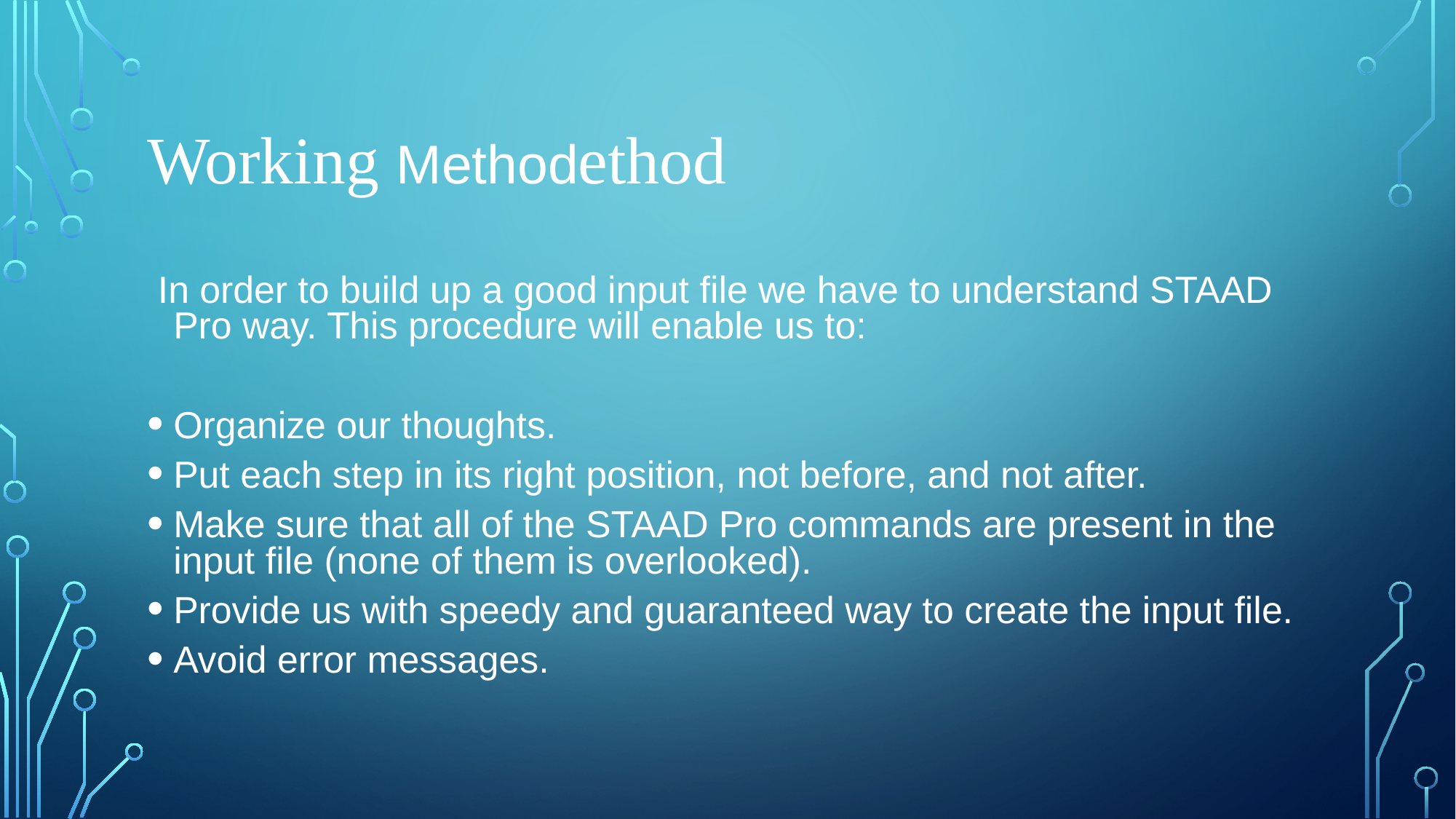

# Working Methodethod
 In order to build up a good input file we have to understand STAAD Pro way. This procedure will enable us to:

Organize our thoughts.
Put each step in its right position, not before, and not after.
Make sure that all of the STAAD Pro commands are present in the input file (none of them is overlooked).
Provide us with speedy and guaranteed way to create the input file.
Avoid error messages.